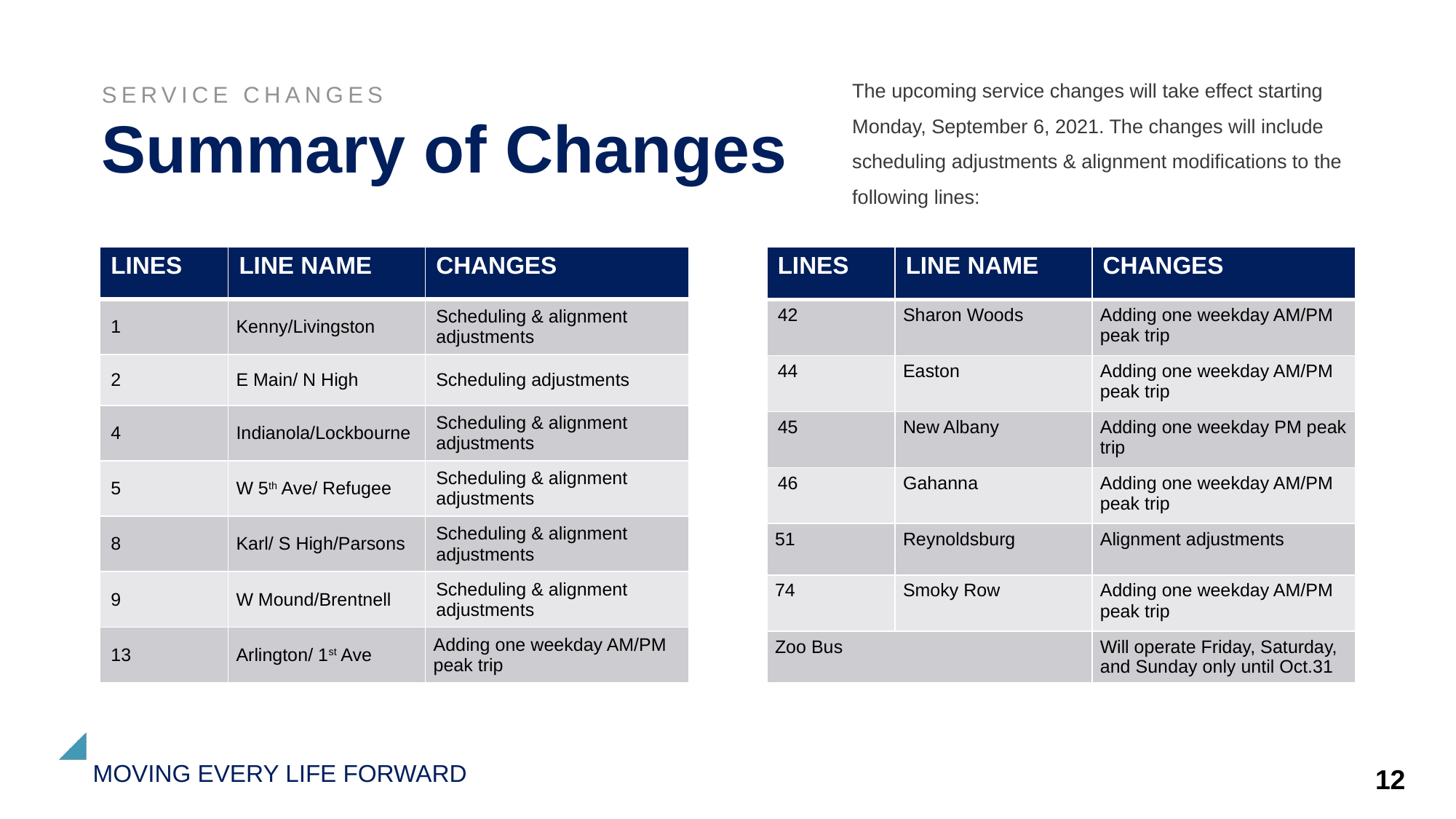

SERVICE CHANGES
The upcoming service changes will take effect starting Monday, September 6, 2021. The changes will include scheduling adjustments & alignment modifications to the following lines:
Summary of Changes
| LINES | LINE NAME | CHANGES |
| --- | --- | --- |
| 42 | Sharon Woods | Adding one weekday AM/PM peak trip |
| 44 | Easton | Adding one weekday AM/PM peak trip |
| 45 | New Albany | Adding one weekday PM peak trip |
| 46 | Gahanna | Adding one weekday AM/PM peak trip |
| 51 | Reynoldsburg | Alignment adjustments |
| 74 | Smoky Row | Adding one weekday AM/PM peak trip |
| Zoo Bus |  | Will operate Friday, Saturday, and Sunday only until Oct.31 |
| LINES | LINE NAME | CHANGES |
| --- | --- | --- |
| 1 | Kenny/Livingston | Scheduling & alignment adjustments |
| 2 | E Main/ N High | Scheduling adjustments |
| 4 | Indianola/Lockbourne | Scheduling & alignment adjustments |
| 5 | W 5th Ave/ Refugee | Scheduling & alignment adjustments |
| 8 | Karl/ S High/Parsons | Scheduling & alignment adjustments |
| 9 | W Mound/Brentnell | Scheduling & alignment adjustments |
| 13 | Arlington/ 1st Ave | Adding one weekday AM/PM peak trip |